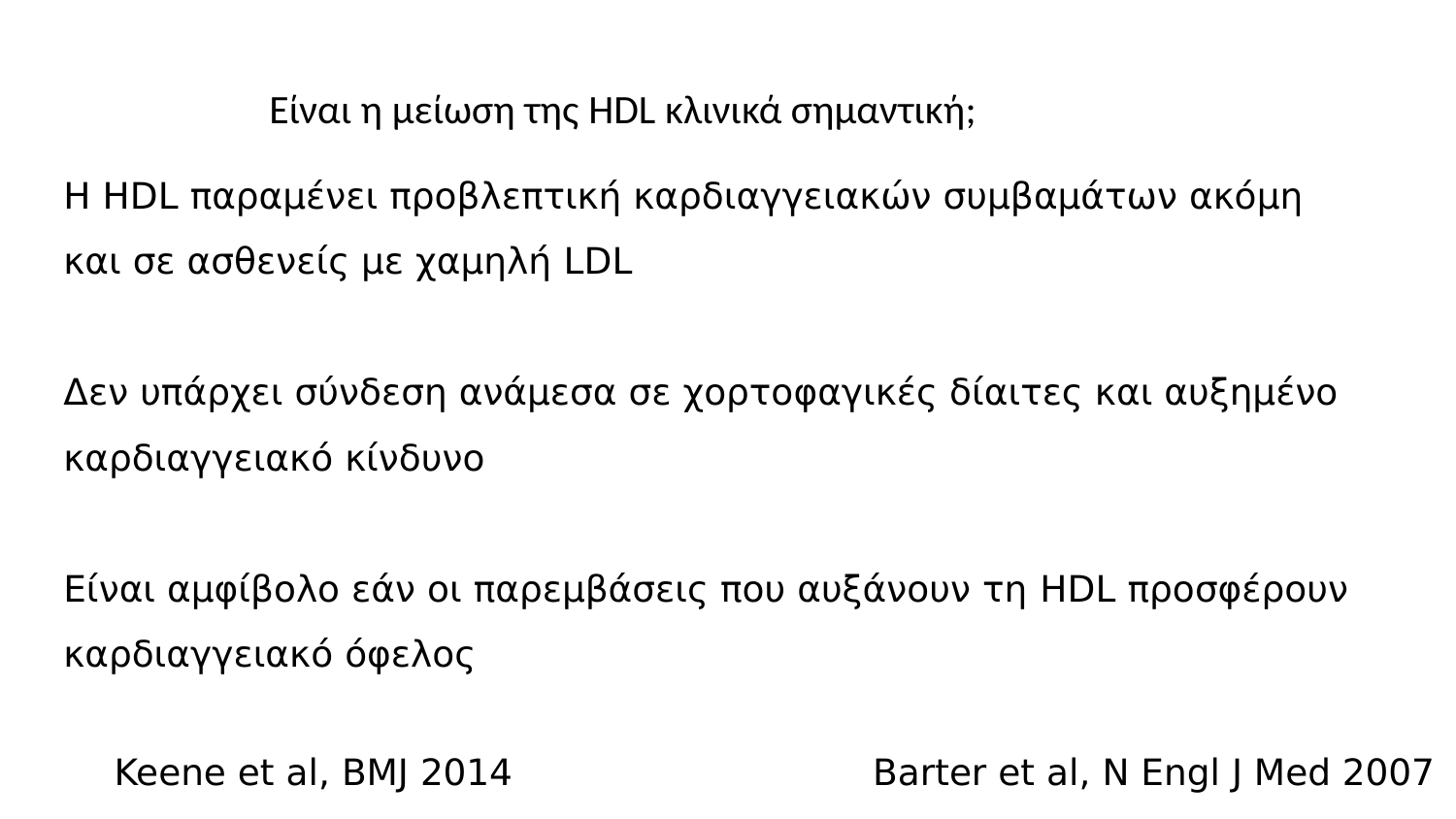

# Είναι η μείωση της HDL κλινικά σημαντική;
Η HDL παραμένει προβλεπτική καρδιαγγειακών συμβαμάτων ακόμη και σε ασθενείς με χαμηλή LDL

Δεν υπάρχει σύνδεση ανάμεσα σε χορτοφαγικές δίαιτες και αυξημένο καρδιαγγειακό κίνδυνο

Είναι αμφίβολο εάν οι παρεμβάσεις που αυξάνουν τη HDL προσφέρουν καρδιαγγειακό όφελος

Keene et al, BMJ 2014
Barter et al, N Engl J Med 2007